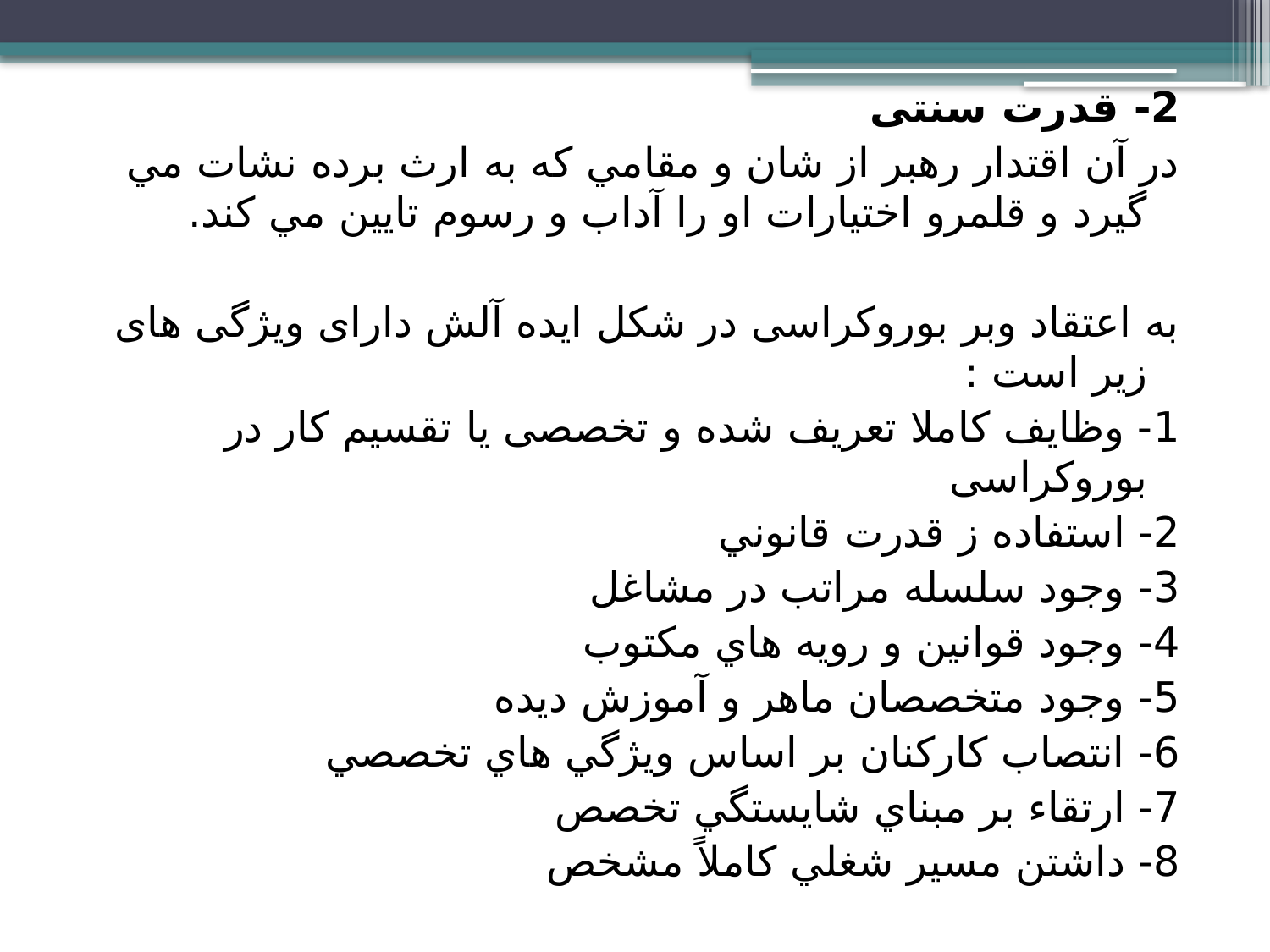

2- قدرت سنتی
در آن اقتدار رهبر از شان و مقامي كه به ارث برده نشات مي گيرد و قلمرو اختيارات او را آداب و رسوم تايين مي كند.

به اعتقاد وبر بوروکراسی در شکل ایده آلش دارای ویژگی های زیر است :
1- وظایف کاملا تعریف شده و تخصصی یا تقسیم کار در بوروکراسی
2- استفاده ز قدرت قانوني
3- وجود سلسله مراتب در مشاغل
4- وجود قوانين و رويه هاي مكتوب
5- وجود متخصصان ماهر و آموزش ديده
6- انتصاب كاركنان بر اساس ويژگي هاي تخصصي
7- ارتقاء بر مبناي شايستگي تخصص
8- داشتن مسير شغلي كاملاً مشخص